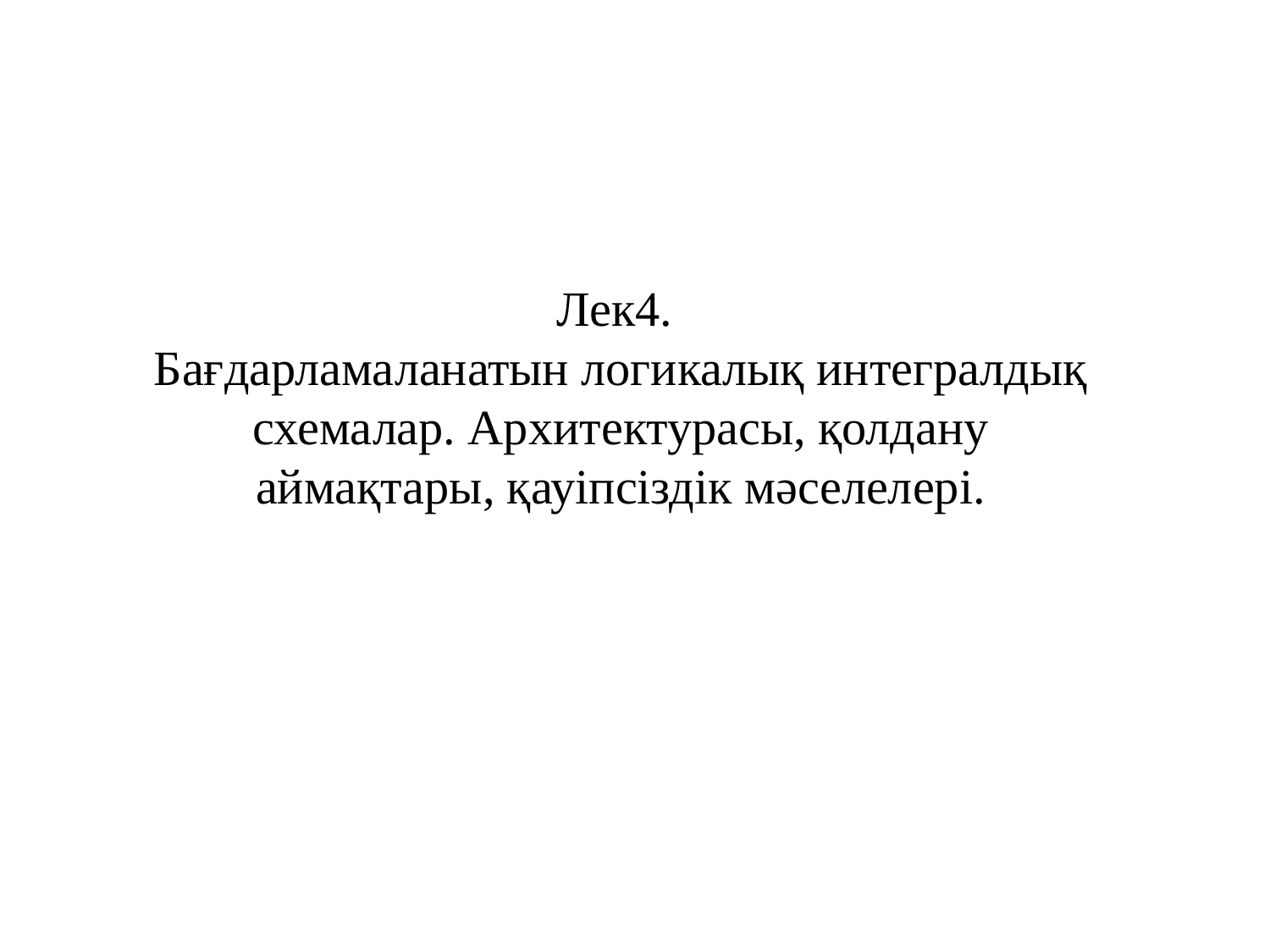

# Лек4. Бағдарламаланатын логикалық интегралдық схемалар. Архитектурасы, қолдану аймақтары, қауіпсіздік мәселелері.